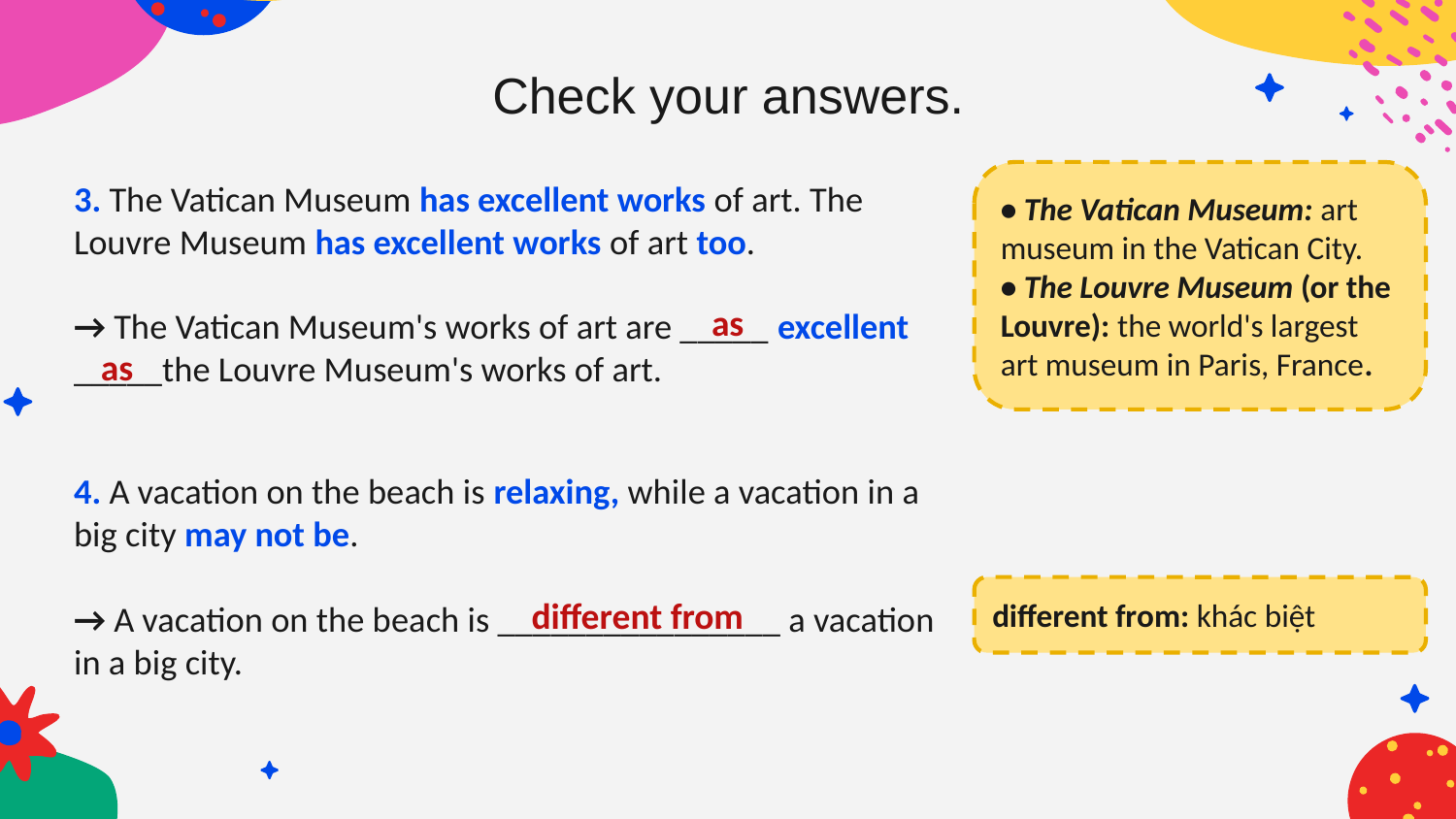

# Check your answers.
• The Vatican Museum: art museum in the Vatican City.
• The Louvre Museum (or the Louvre): the world's largest art museum in Paris, France.
3. The Vatican Museum has excellent works of art. The Louvre Museum has excellent works of art too.

→ The Vatican Museum's works of art are excellent ____________________  the Louvre Museum's works of art.
3. The Vatican Museum has excellent works of art. The Louvre Museum has excellent works of art too.

→ The Vatican Museum's works of art are _____ excellent _____the Louvre Museum's works of art.
as
as
4. A vacation on the beach is relaxing, while a vacation in a big city may not be.

→ A vacation on the beach is ________________ a vacation in a big city.
4. A vacation on the beach is relaxing, while a vacation in a big city may not be.

→ A vacation on the beach is ________________ a vacation in a big city.
different from: khác biệt
different from